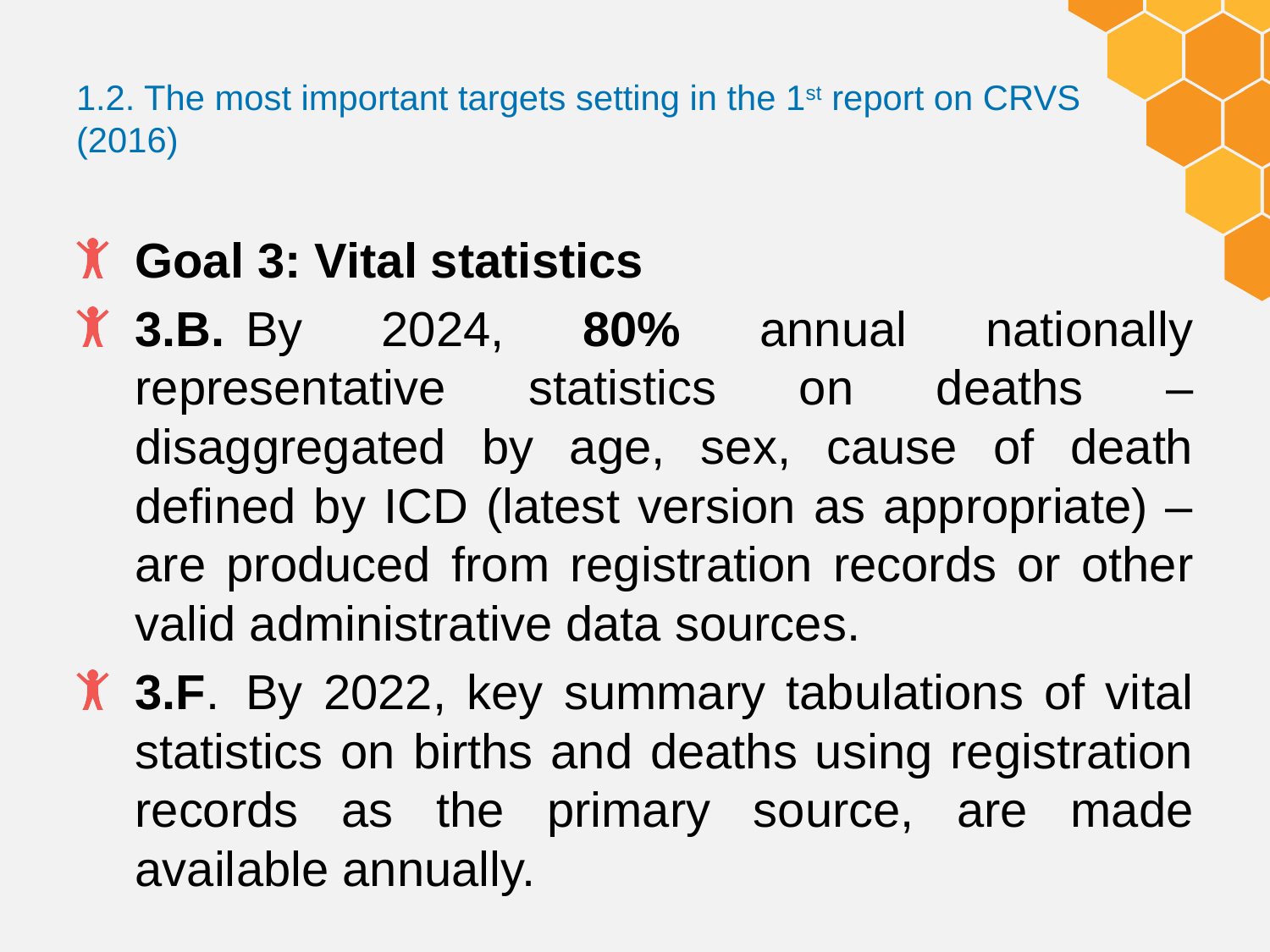

# 1.2. The most important targets setting in the 1st report on CRVS (2016)
Goal 3: Vital statistics
3.B.	By 2024, 80% annual nationally representative statistics on deaths – disaggregated by age, sex, cause of death defined by ICD (latest version as appropriate) – are produced from registration records or other valid administrative data sources.
3.F.	By 2022, key summary tabulations of vital statistics on births and deaths using registration records as the primary source, are made available annually.